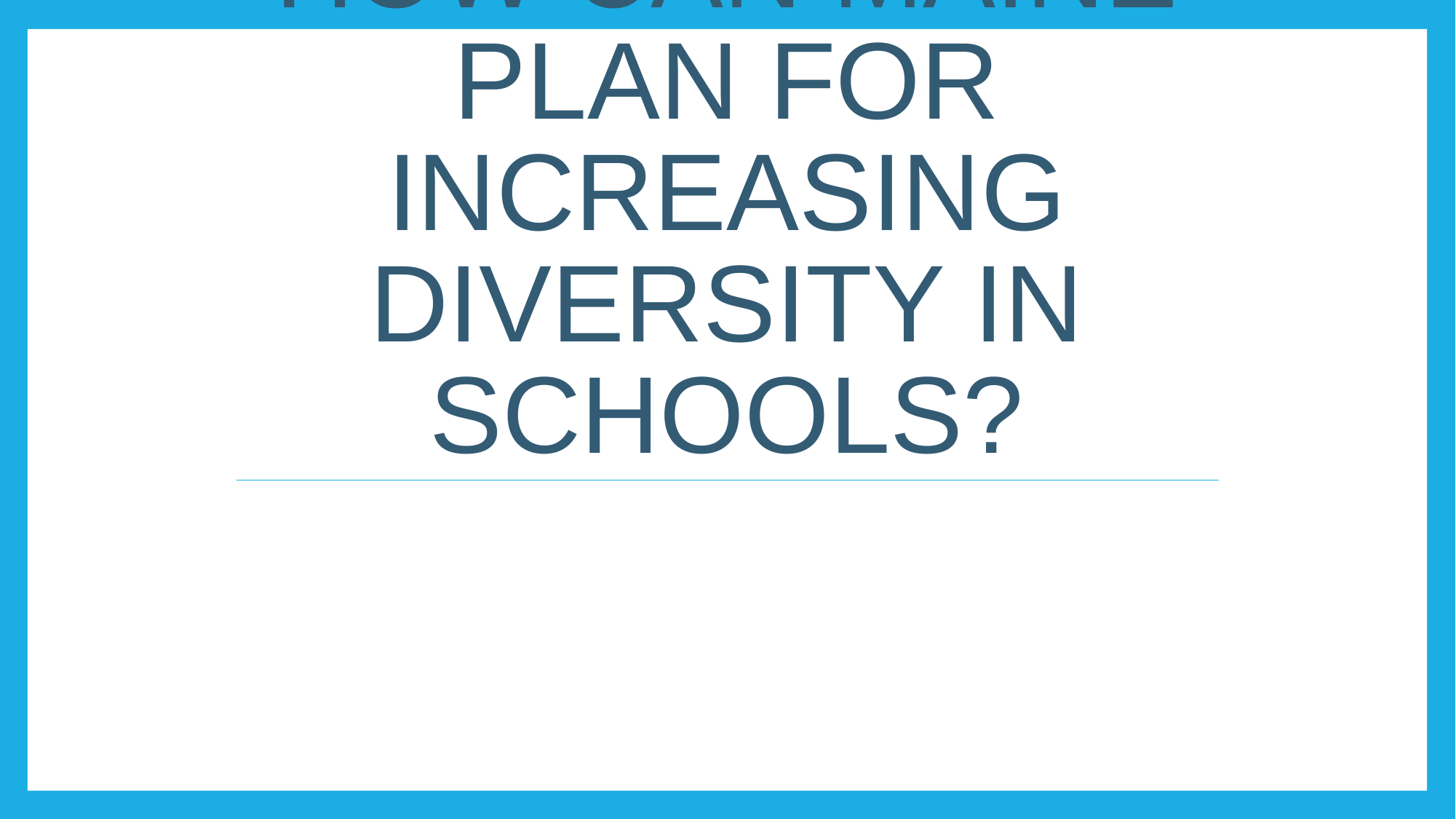

# How can Maine plan for increasing diversity in schools?